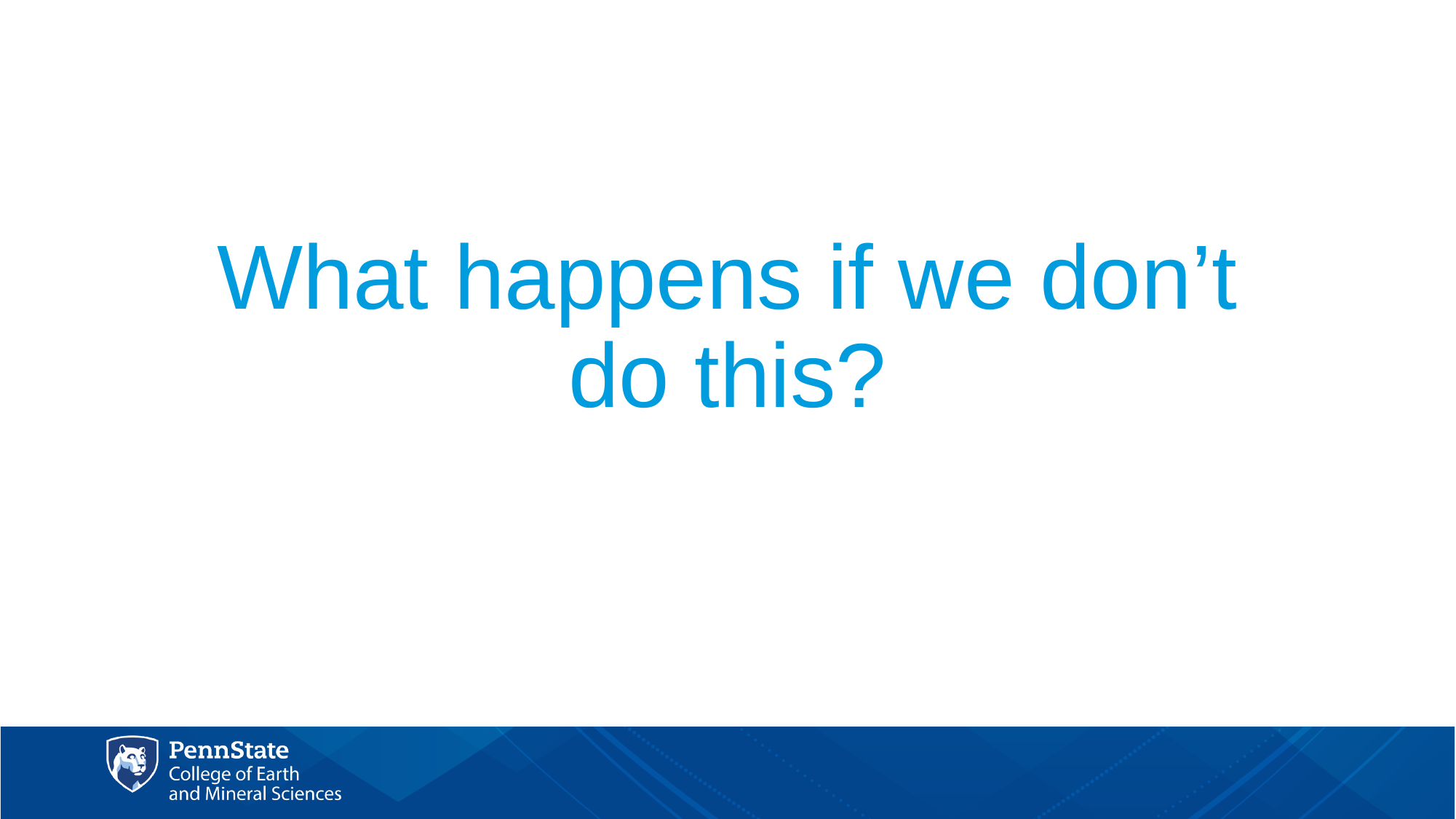

# What happens if we don’t do this?